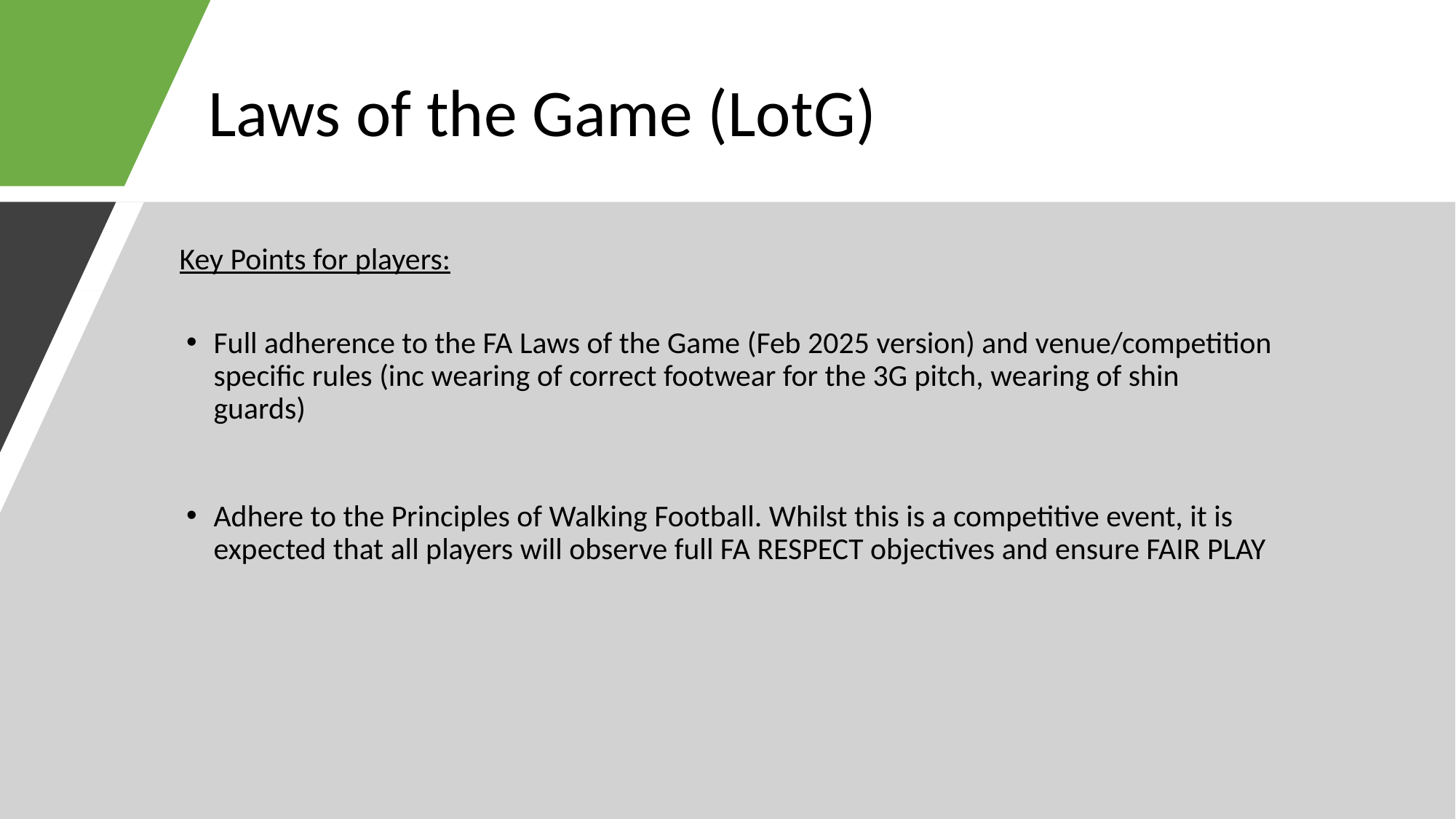

Laws of the Game (LotG)

Key Points for players:

Full adherence to the FA Laws of the Game (Feb 2025 version) and venue/competition specific rules (inc wearing of correct footwear for the 3G pitch, wearing of shin guards)
Adhere to the Principles of Walking Football. Whilst this is a competitive event, it is expected that all players will observe full FA RESPECT objectives and ensure FAIR PLAY